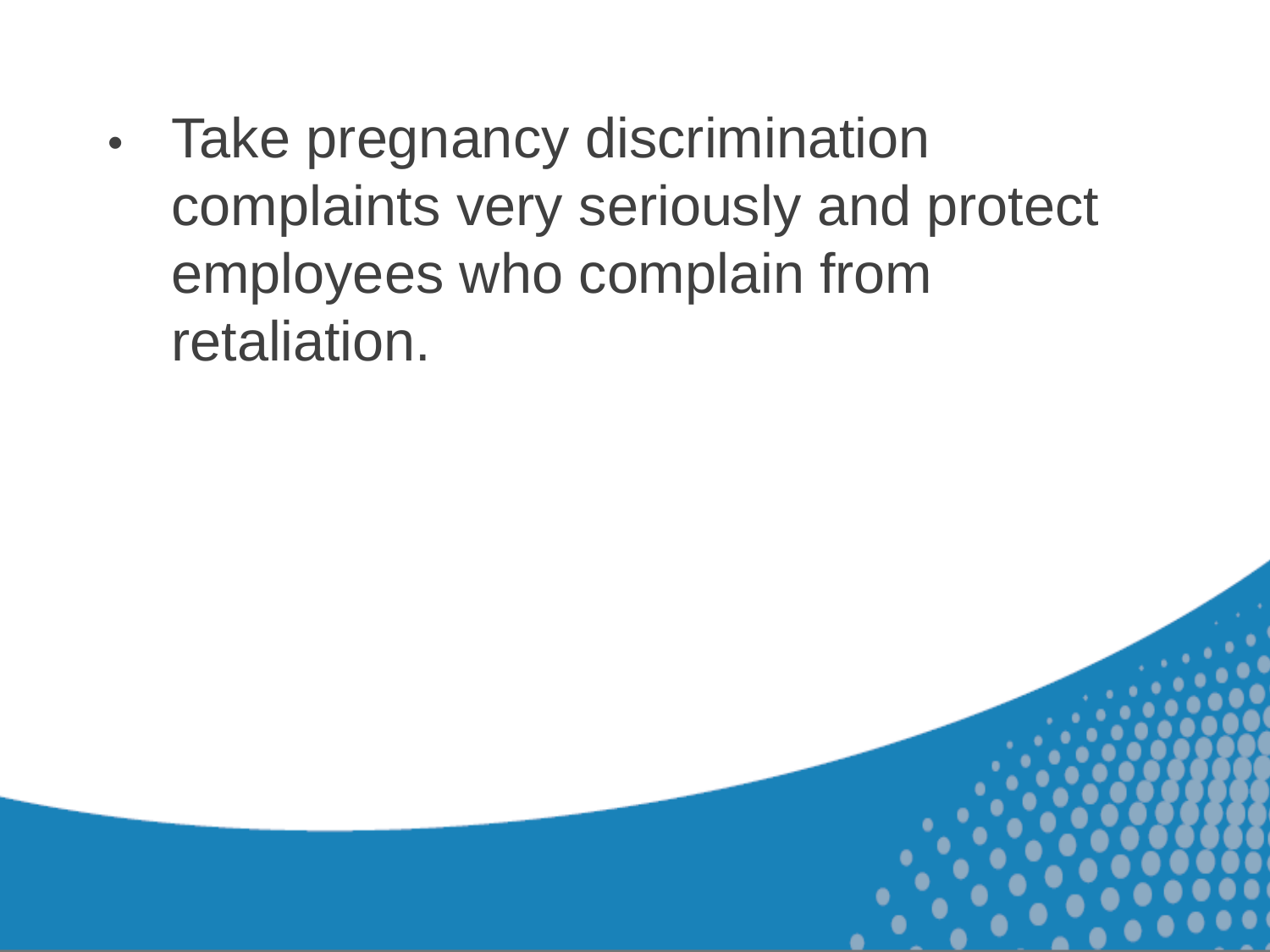

•	Take pregnancy discrimination complaints very seriously and protect employees who complain from retaliation.